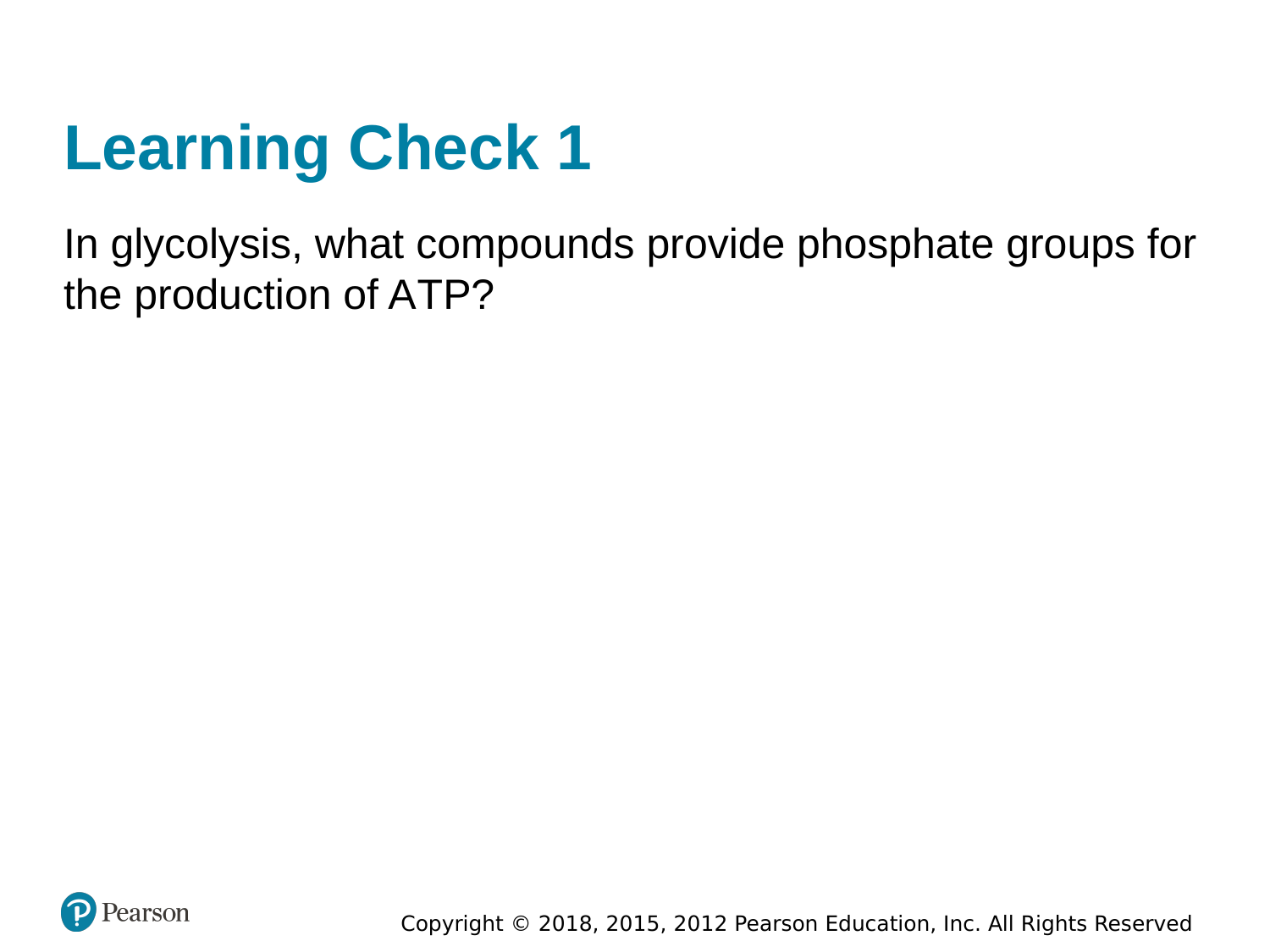

# Learning Check 1
In glycolysis, what compounds provide phosphate groups for the production of A T P?